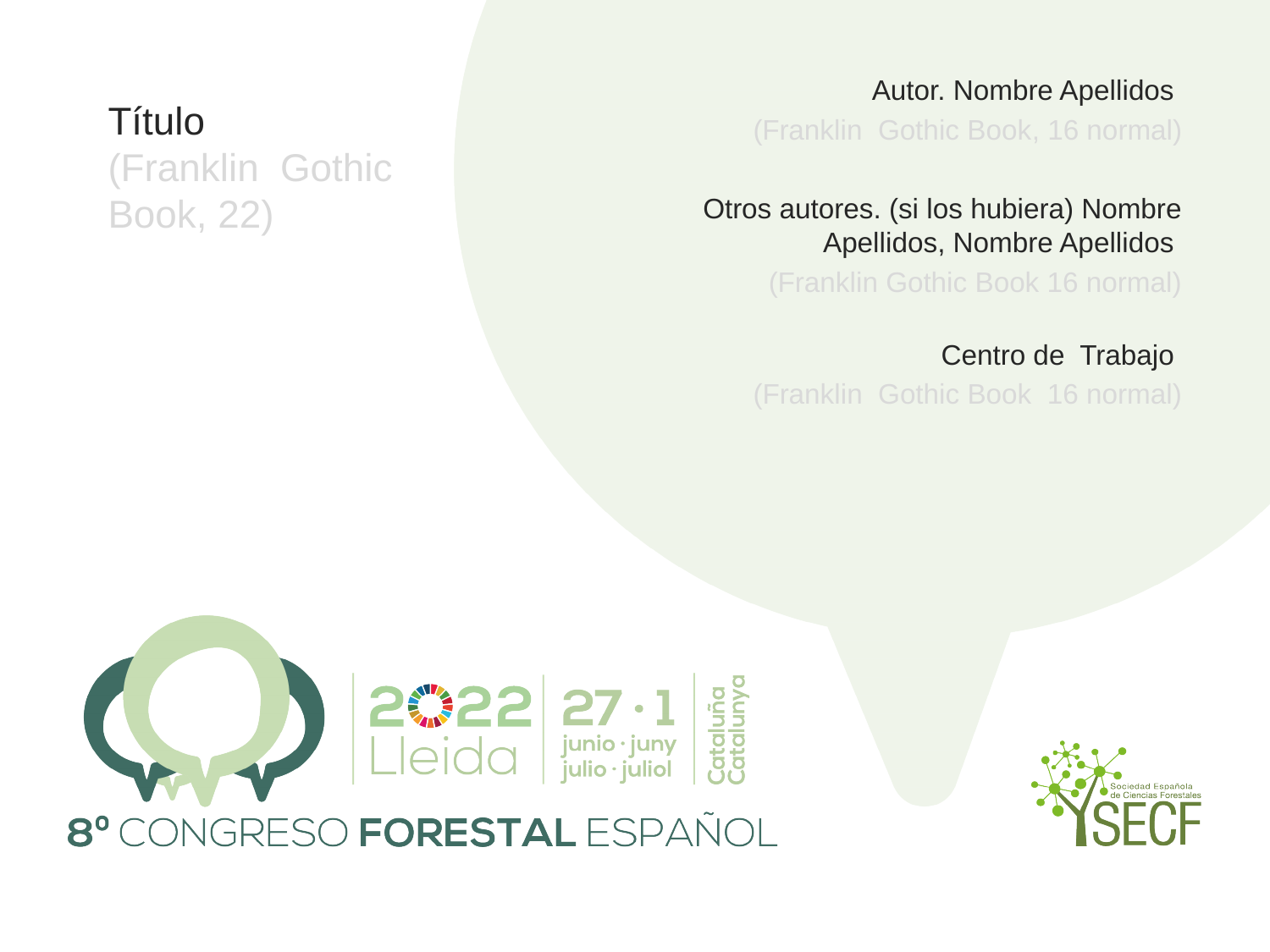

Autor. Nombre Apellidos
(Franklin  Gothic Book, 16 normal)

Otros autores. (si los hubiera) Nombre Apellidos, Nombre Apellidos
 (Franklin Gothic Book 16 normal)

Centro de  Trabajo
(Franklin  Gothic Book  16 normal)

# Título (Franklin  Gothic Book, 22)